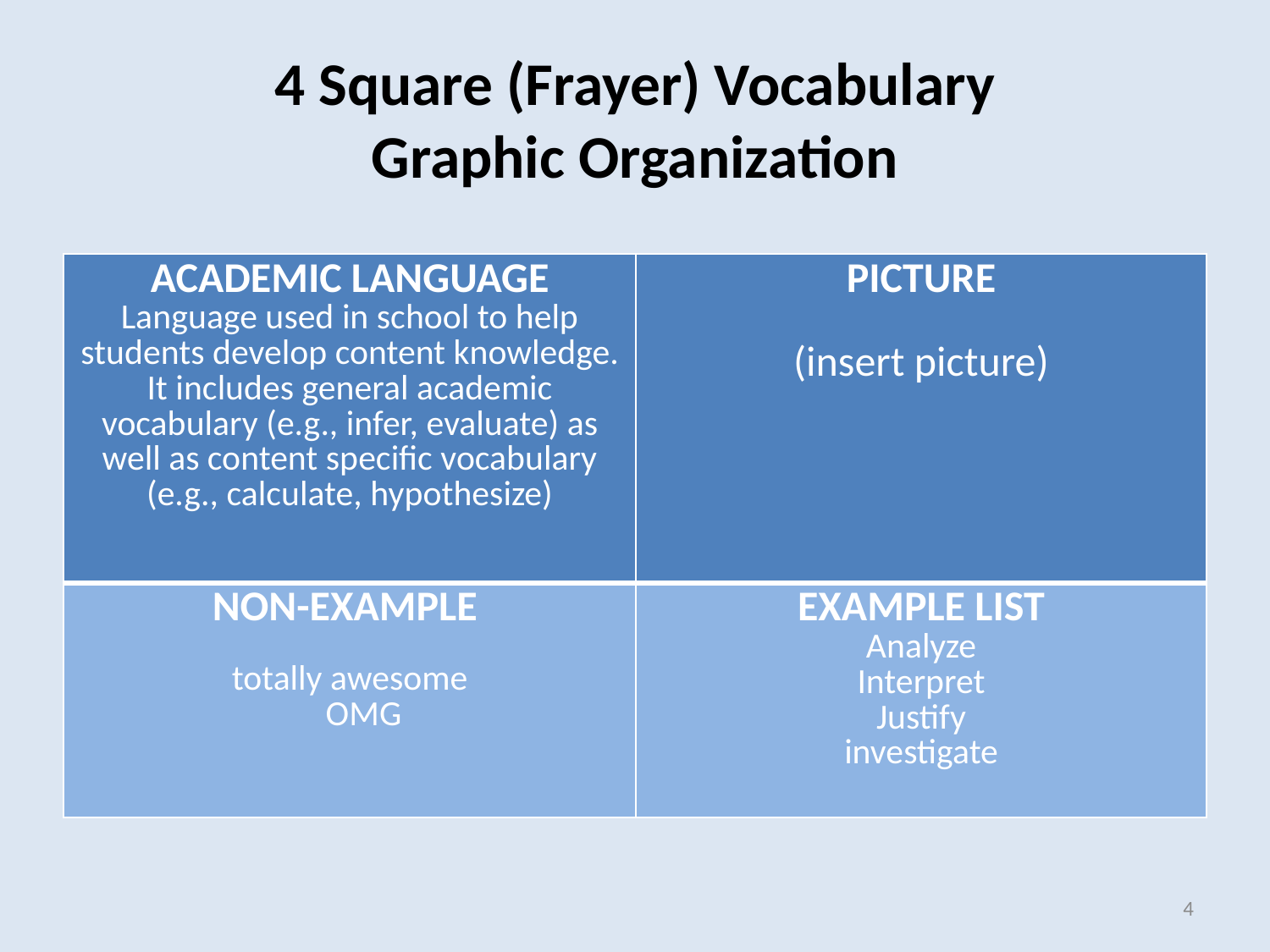

# 4 Square (Frayer) Vocabulary Graphic Organization
| ACADEMIC LANGUAGE Language used in school to help students develop content knowledge. It includes general academic vocabulary (e.g., infer, evaluate) as well as content specific vocabulary (e.g., calculate, hypothesize) | PICTURE (insert picture) |
| --- | --- |
| NON-EXAMPLE totally awesome OMG | EXAMPLE LIST Analyze Interpret Justify investigate |
4